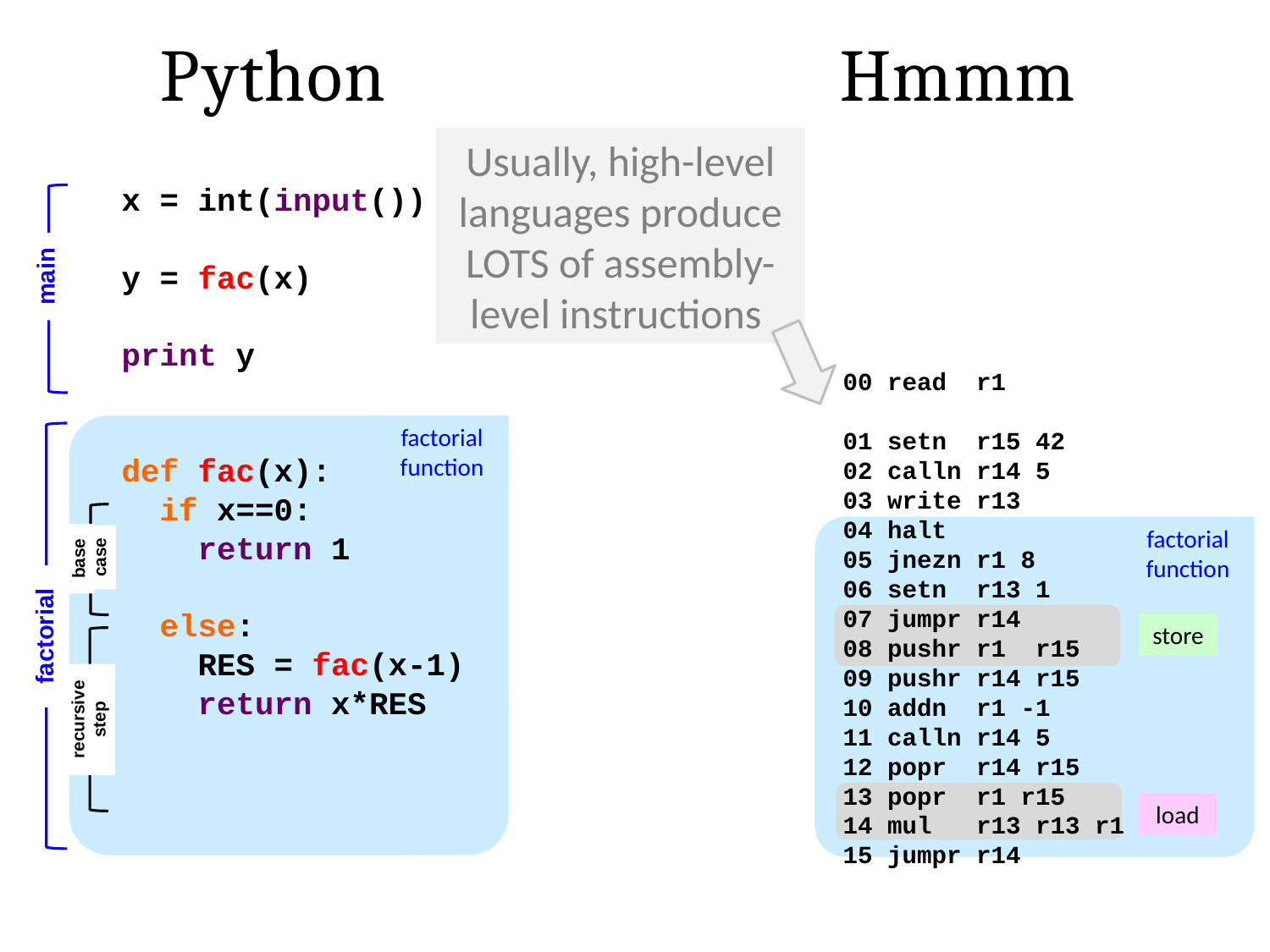

Python
Hmmm
Usually, high-level languages produce LOTS of assembly-level instructions

x = int(input())

y = fac(x)

print y

def fac(x):
  if x==0:
    return 1

  else:
    RES = fac(x-1)
    return x*RES
main

00 read  r1
01 setn  r15 42
02 calln r14 5
03 write r13
04 halt
05 jnezn r1 8
06 setn  r13 1
07 jumpr r14
08 pushr r1  r15
09 pushr r14 r15
10 addn  r1 -1
11 calln r14 5
12 popr  r14 r15
13 popr  r1 r15
14 mul   r13 r13 r1
15 jumpr r14

factorial function

factorial function
case
base

store
factorial

recursive step

load